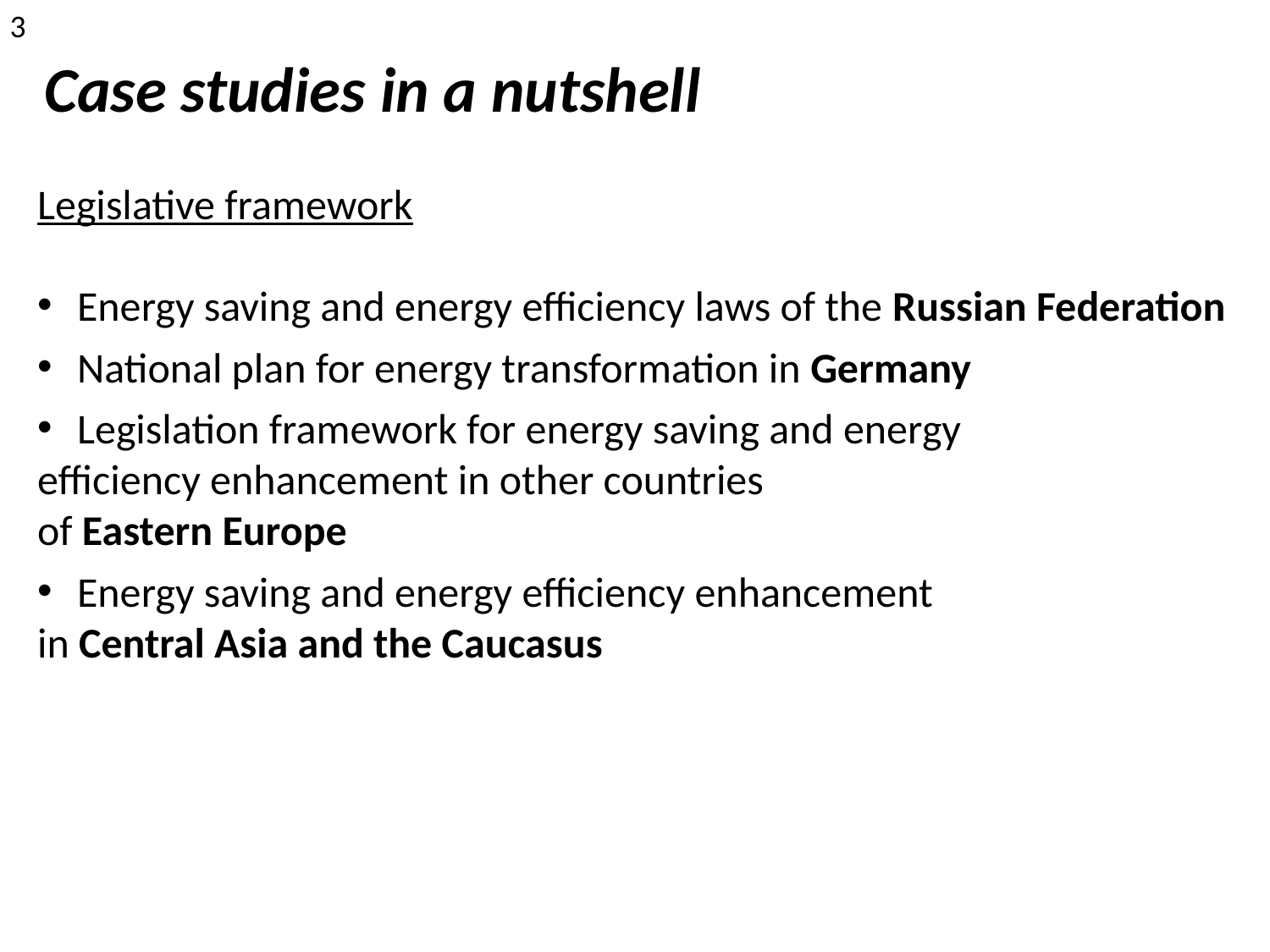

3
Case studies in a nutshell
Legislative framework

Energy saving and energy efficiency laws of the Russian Federation

National plan for energy transformation in Germany

Legislation framework for energy saving and energy
efficiency enhancement in other countries
of Eastern Europe

Energy saving and energy efficiency enhancement
in Central Asia and the Caucasus